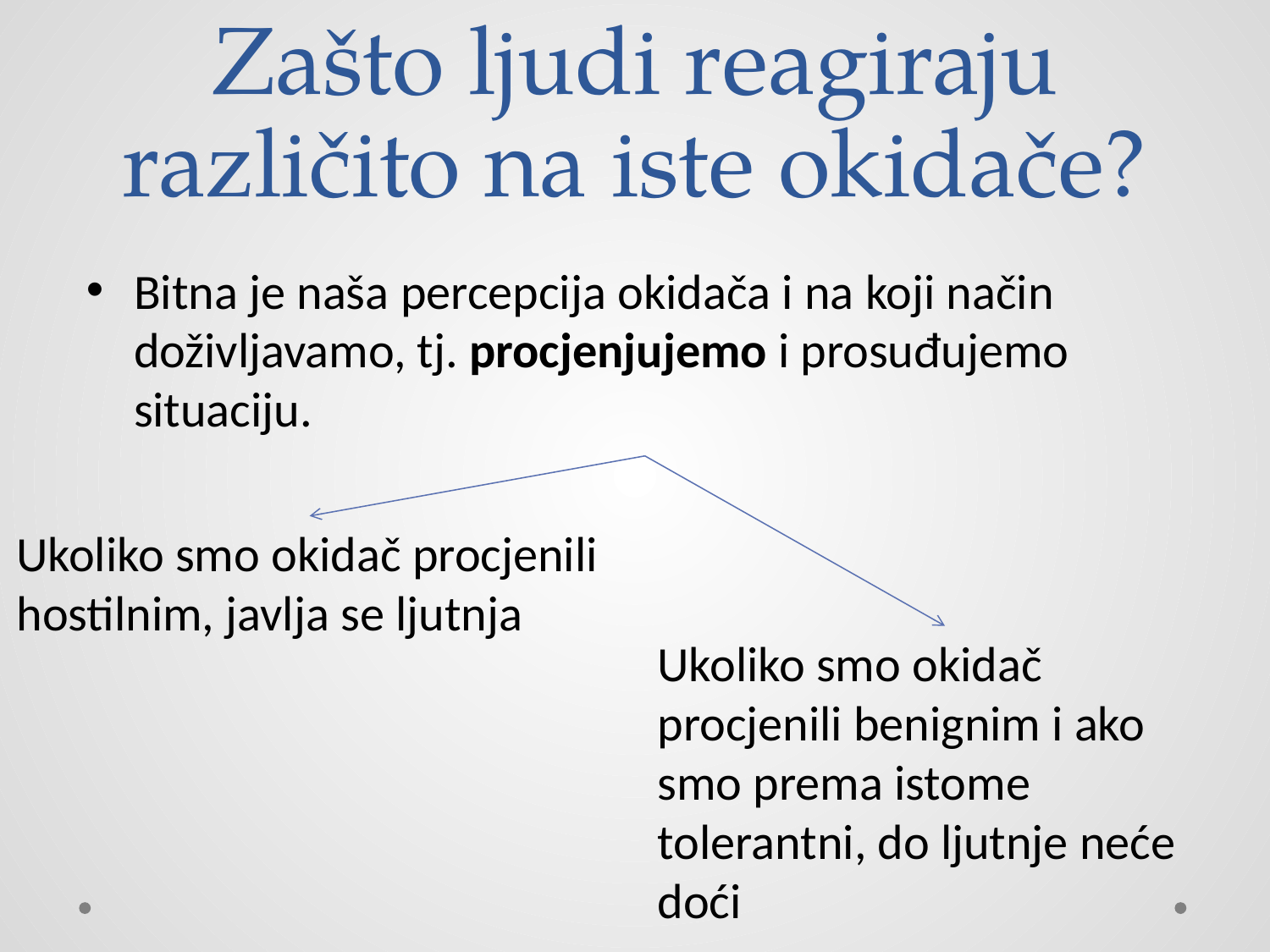

# Zašto ljudi reagiraju različito na iste okidače?
Bitna je naša percepcija okidača i na koji način doživljavamo, tj. procjenjujemo i prosuđujemo situaciju.
Ukoliko smo okidač procjenili hostilnim, javlja se ljutnja
Ukoliko smo okidač procjenili benignim i ako smo prema istome tolerantni, do ljutnje neće doći